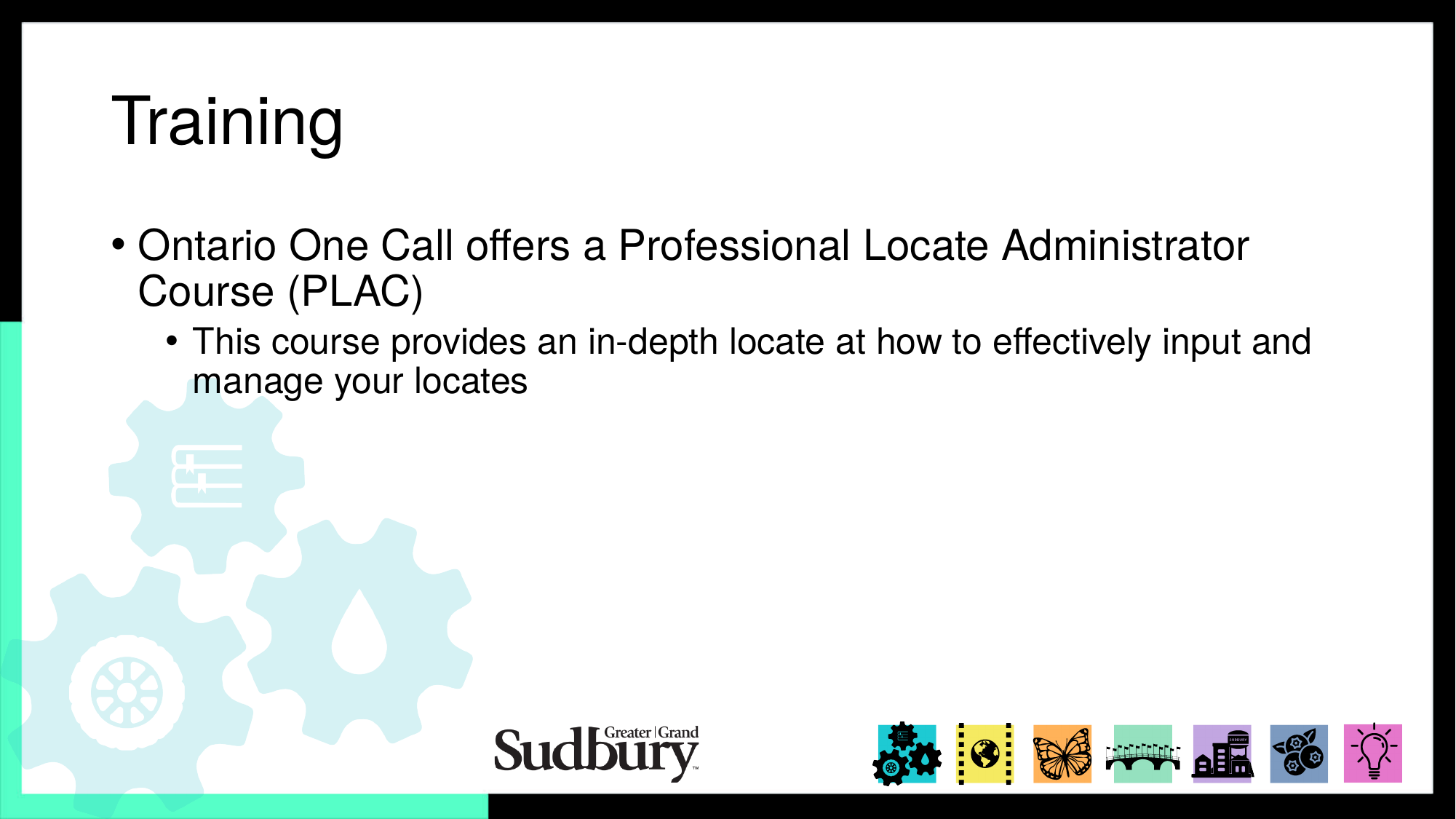

# Training
Ontario One Call offers a Professional Locate Administrator Course (PLAC)
This course provides an in-depth locate at how to effectively input and manage your locates